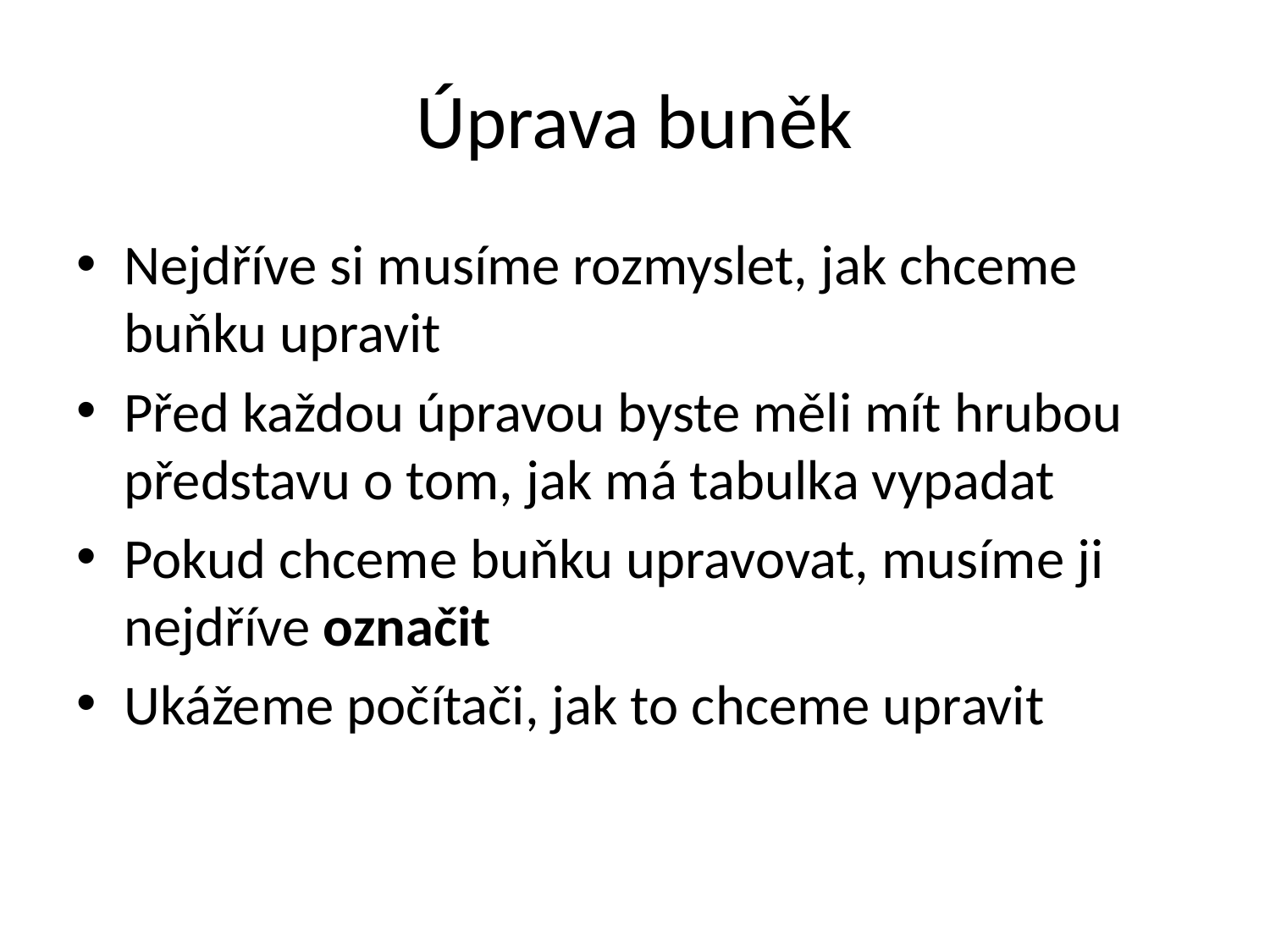

# Úprava buněk
Nejdříve si musíme rozmyslet, jak chceme buňku upravit
Před každou úpravou byste měli mít hrubou představu o tom, jak má tabulka vypadat
Pokud chceme buňku upravovat, musíme ji nejdříve označit
Ukážeme počítači, jak to chceme upravit